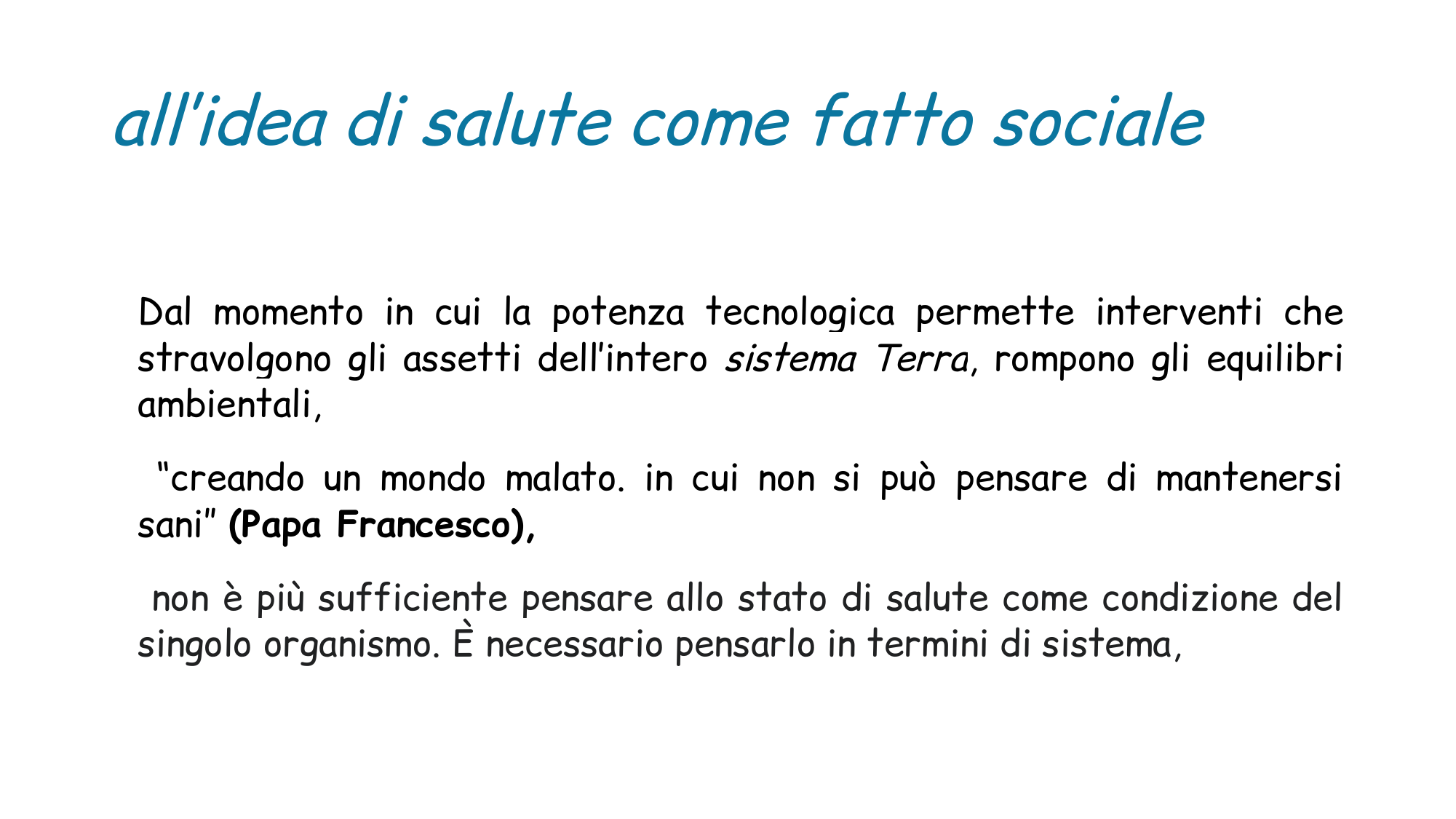

# all’idea di salute come fatto sociale

Dal momento in cui la potenza tecnologica permette interventi che stravolgono gli assetti dell’intero sistema Terra, rompono gli equilibri ambientali,
 “creando un mondo malato. in cui non si può pensare di mantenersi sani” (Papa Francesco),
 non è più sufficiente pensare allo stato di salute come condizione del singolo organismo. È necessario pensarlo in termini di sistema,